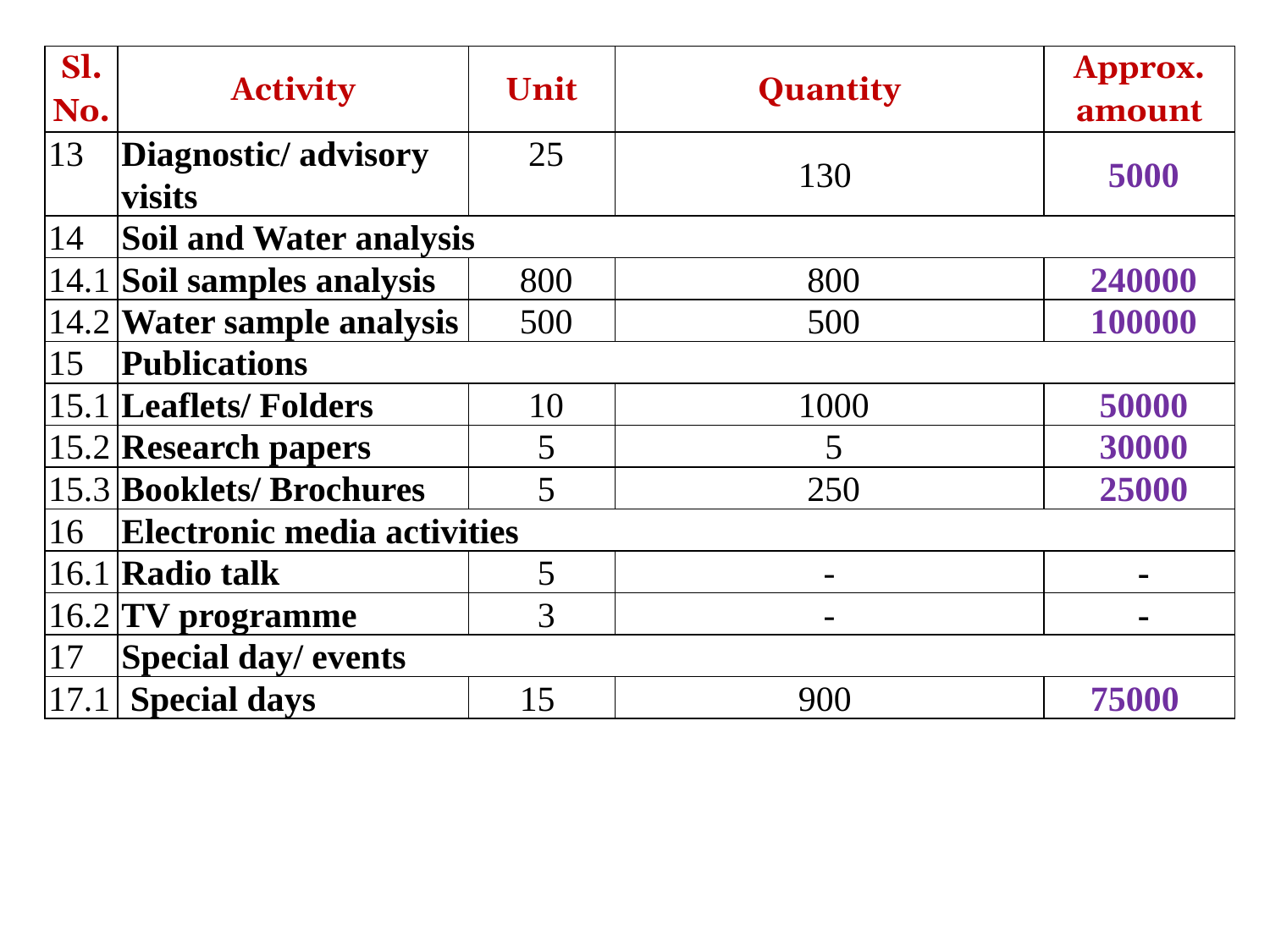

| Sl. No. | Activity | Unit | Quantity | Approx. amount |
| --- | --- | --- | --- | --- |
| 13 | Diagnostic/ advisory visits | 25 | 130 | 5000 |
| 14 | Soil and Water analysis |  |  |  |
| 14.1 | Soil samples analysis | 800 | 800 | 240000 |
| 14.2 | Water sample analysis | 500 | 500 | 100000 |
| 15 | Publications |  |  |  |
| 15.1 | Leaflets/ Folders | 10 | 1000 | 50000 |
| 15.2 | Research papers | 5 | 5 | 30000 |
| 15.3 | Booklets/ Brochures | 5 | 250 | 25000 |
| 16 | Electronic media activities |  |  |  |
| 16.1 | Radio talk | 5 | - | - |
| 16.2 | TV programme | 3 | - | - |
| 17 | Special day/ events |  |  |  |
| 17.1 | Special days | 15 | 900 | 75000 |